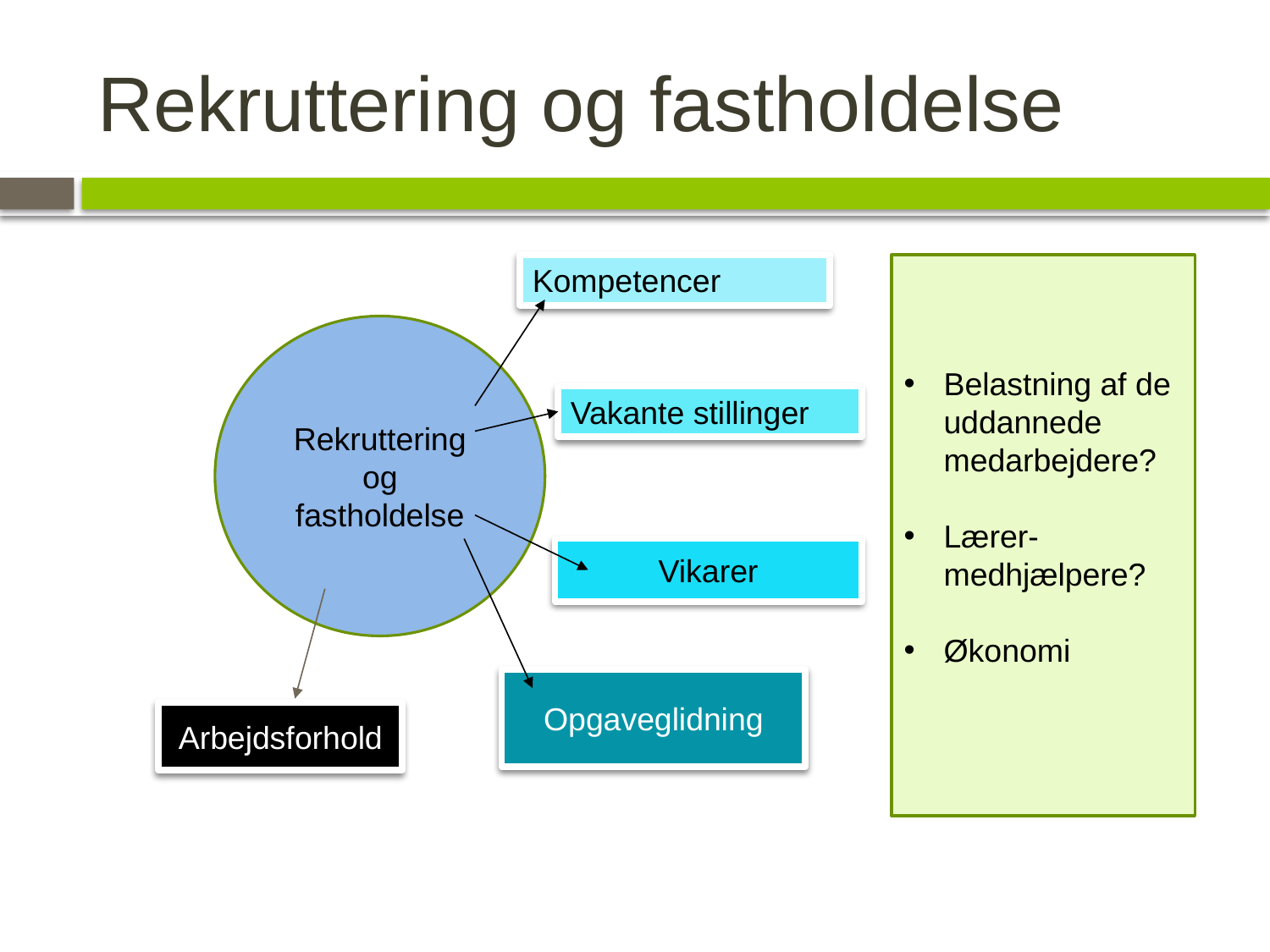

# Rekruttering og fastholdelse

Kompetencer
Belastning af de uddannede medarbejdere?

Lærer-medhjælpere?

Økonomi

Rekruttering og fastholdelse
Vakante stillinger
Vikarer
Opgaveglidning
Arbejdsforhold